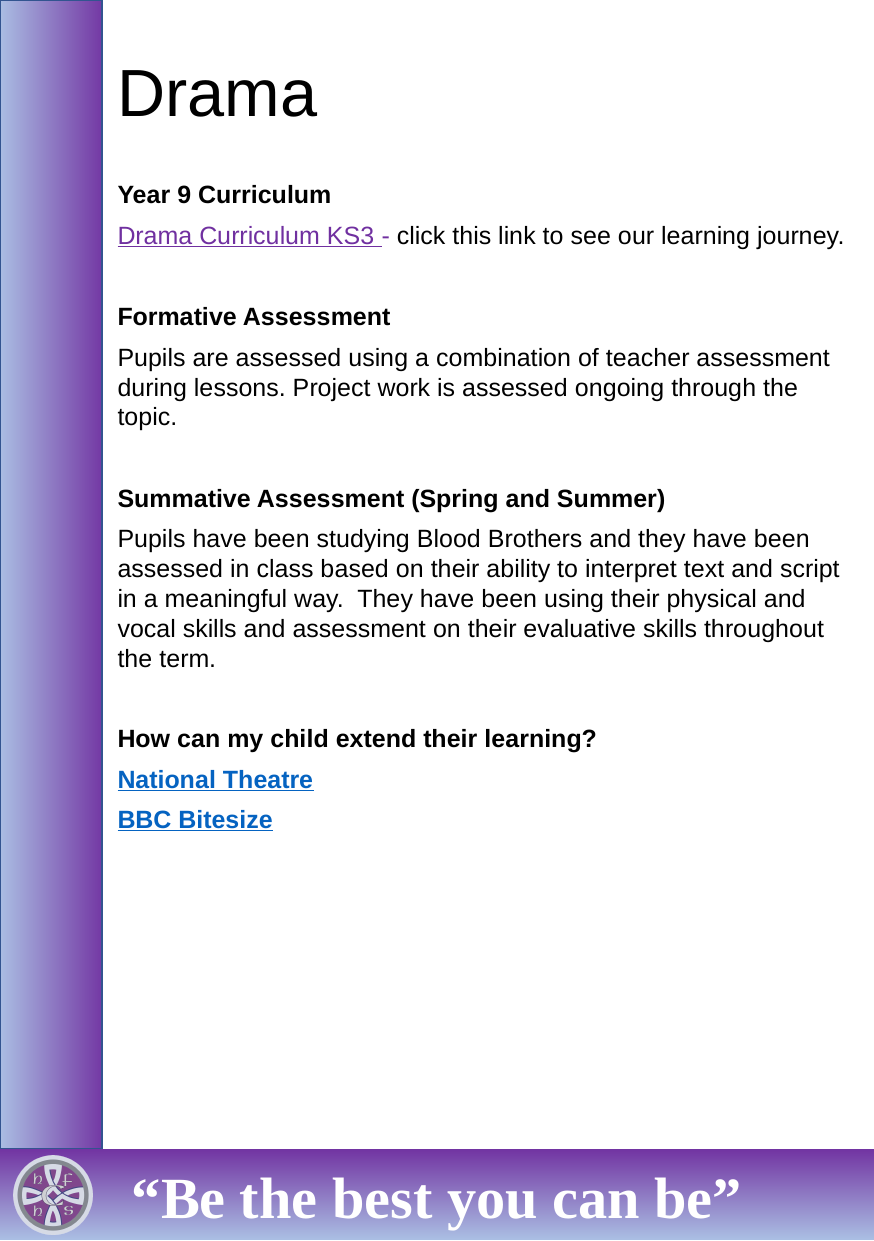

# Drama
Year 9 Curriculum
Drama Curriculum KS3 - click this link to see our learning journey.

Formative Assessment
Pupils are assessed using a combination of teacher assessment during lessons. Project work is assessed ongoing through the topic.

Summative Assessment (Spring and Summer)
Pupils have been studying Blood Brothers and they have been assessed in class based on their ability to interpret text and script in a meaningful way.  They have been using their physical and vocal skills and assessment on their evaluative skills throughout the term.

How can my child extend their learning?
National Theatre
BBC Bitesize